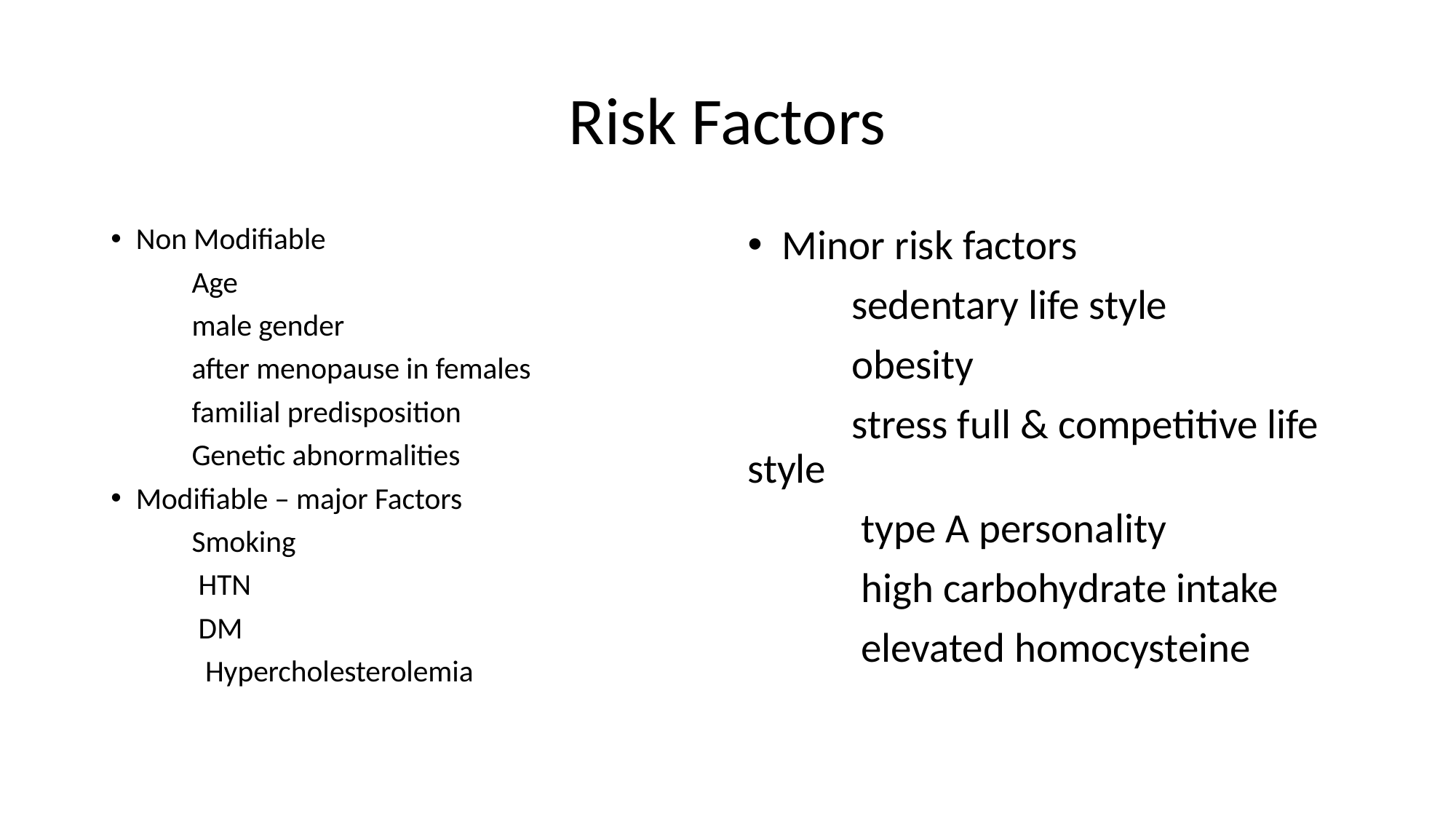

# Risk Factors
Non Modifiable
            Age
            male gender
            after menopause in females
            familial predisposition
            Genetic abnormalities
Modifiable – major Factors
            Smoking
             HTN
             DM
              Hypercholesterolemia

Minor risk factors
           sedentary life style
           obesity
           stress full & competitive life style
            type A personality
            high carbohydrate intake
            elevated homocysteine